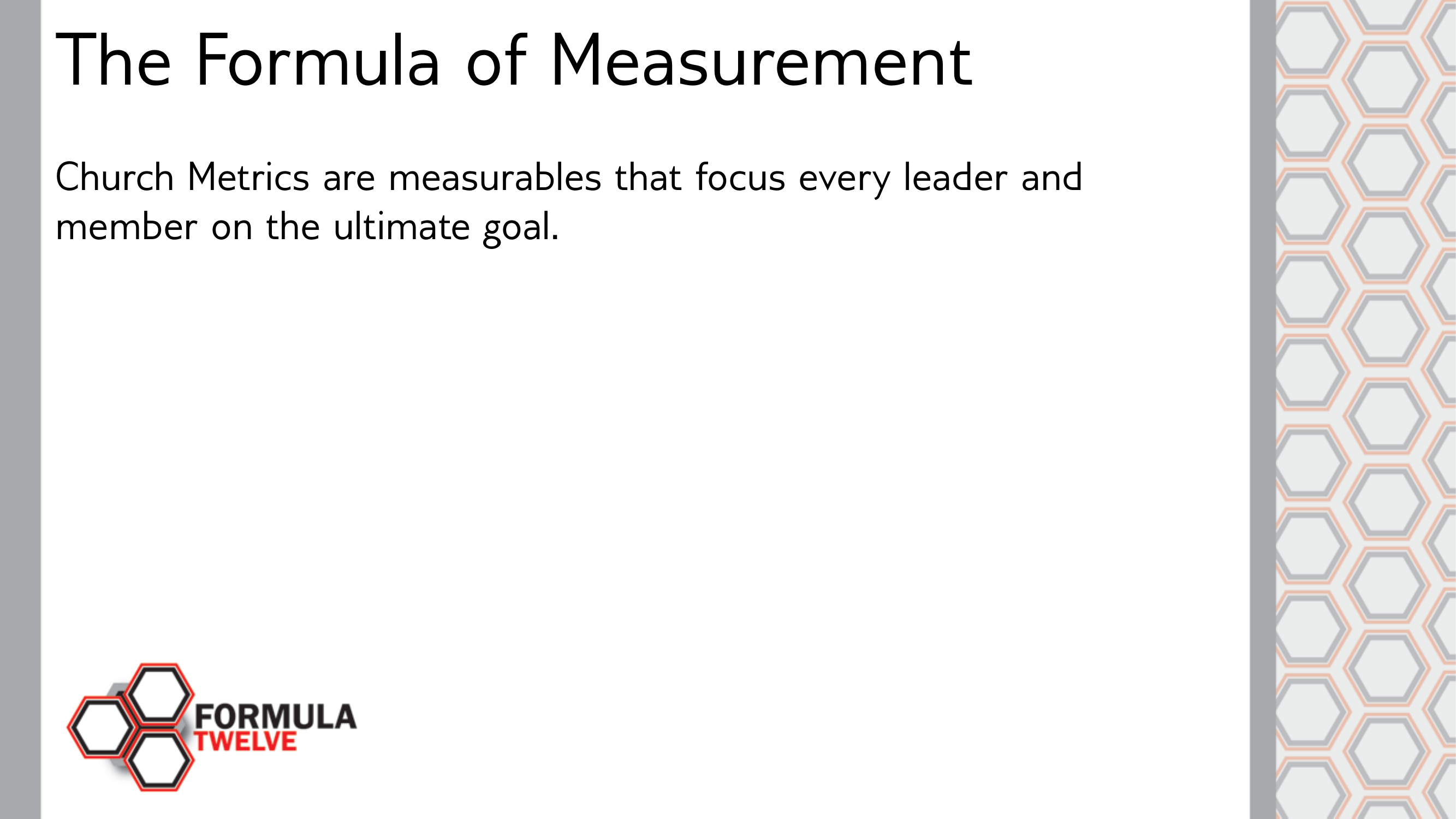

The Formula of Measurement

Church Metrics are measurables that focus every leader and member on the ultimate goal.